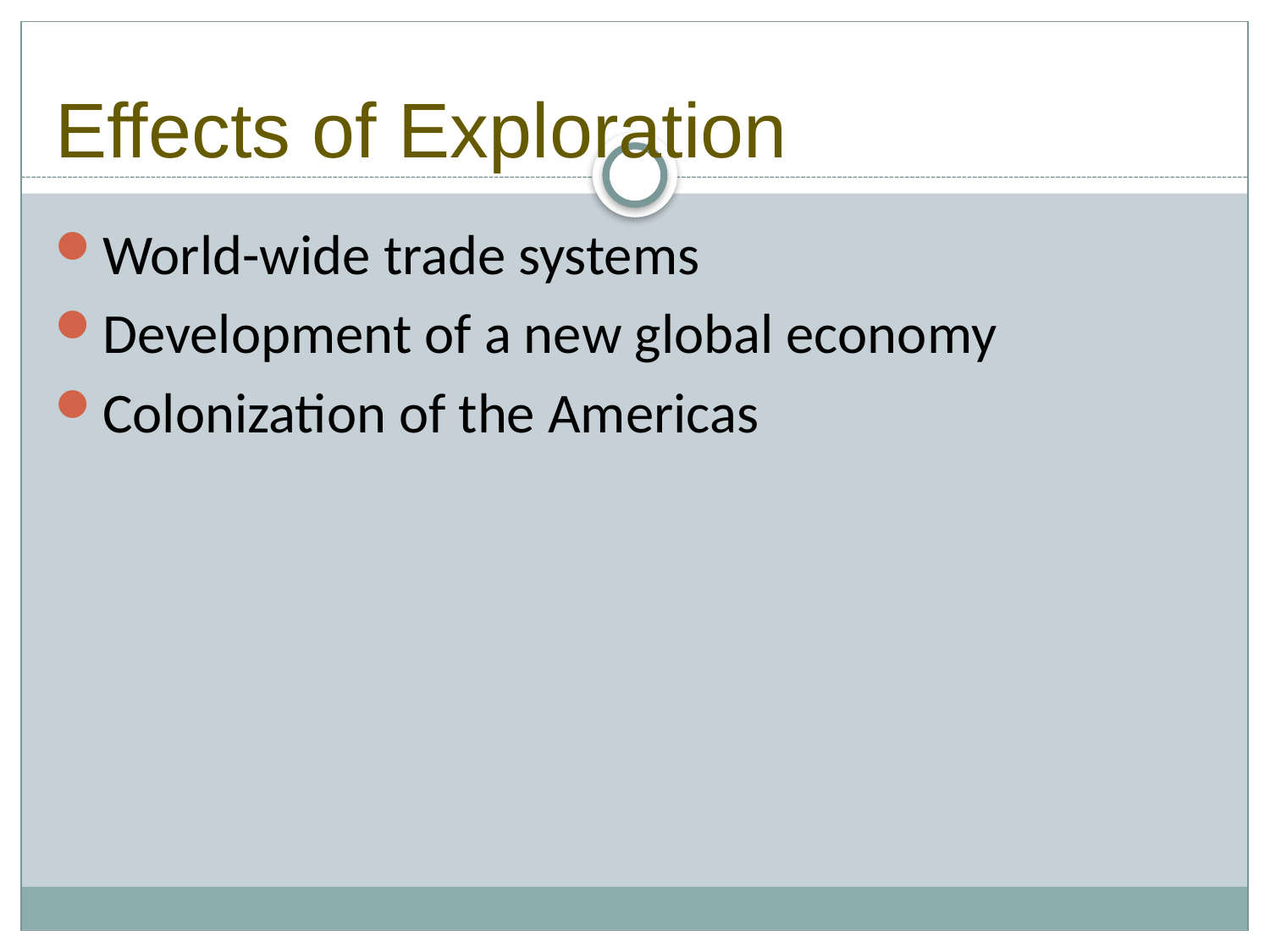

# Effects of Exploration
World-wide trade systems
Development of a new global economy
Colonization of the Americas